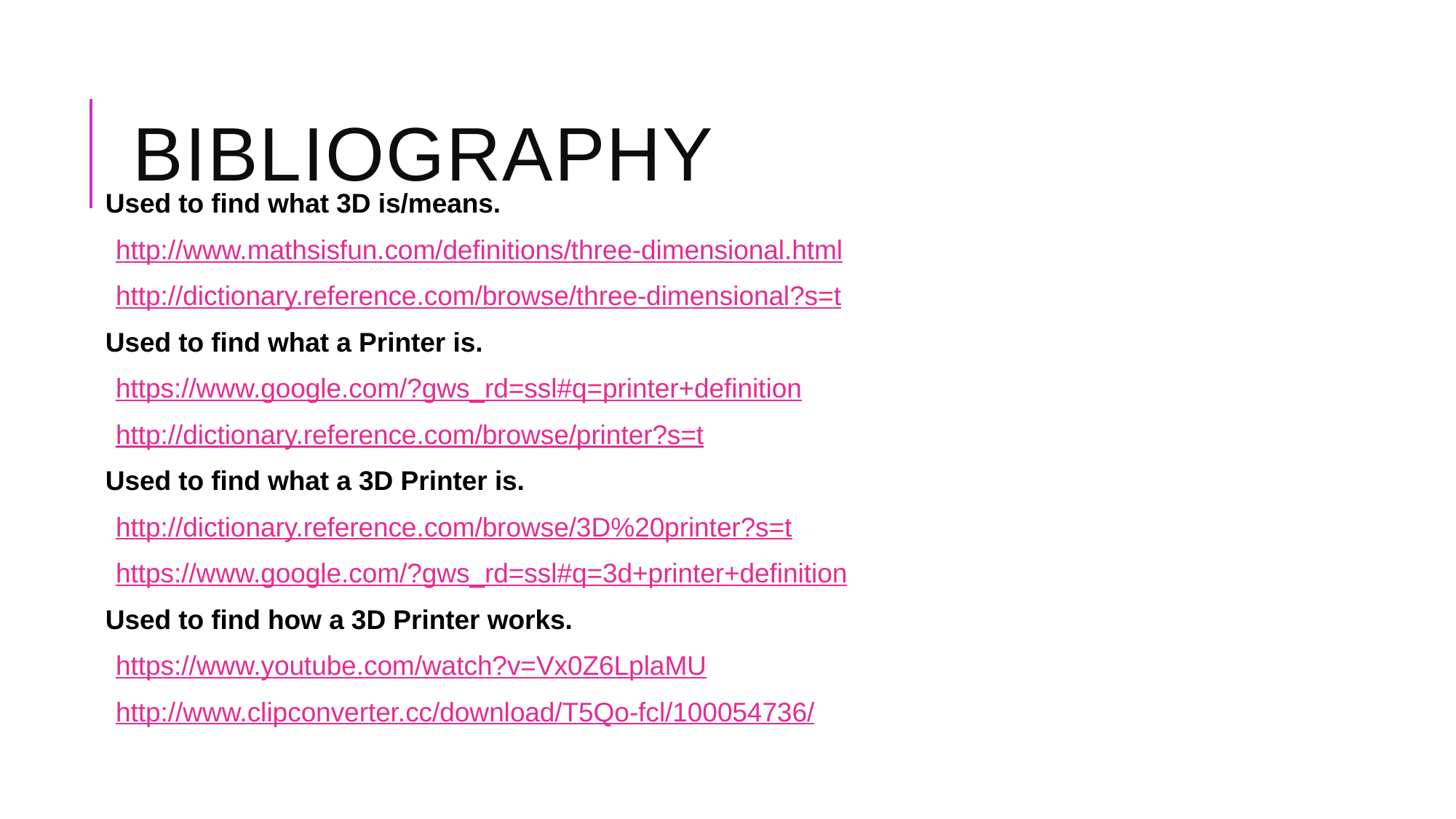

# Bibliography
Used to find what 3D is/means.
http://www.mathsisfun.com/definitions/three-dimensional.html
http://dictionary.reference.com/browse/three-dimensional?s=t
Used to find what a Printer is.
https://www.google.com/?gws_rd=ssl#q=printer+definition
http://dictionary.reference.com/browse/printer?s=t
Used to find what a 3D Printer is.
http://dictionary.reference.com/browse/3D%20printer?s=t
https://www.google.com/?gws_rd=ssl#q=3d+printer+definition
Used to find how a 3D Printer works.
https://www.youtube.com/watch?v=Vx0Z6LplaMU
http://www.clipconverter.cc/download/T5Qo-fcl/100054736/